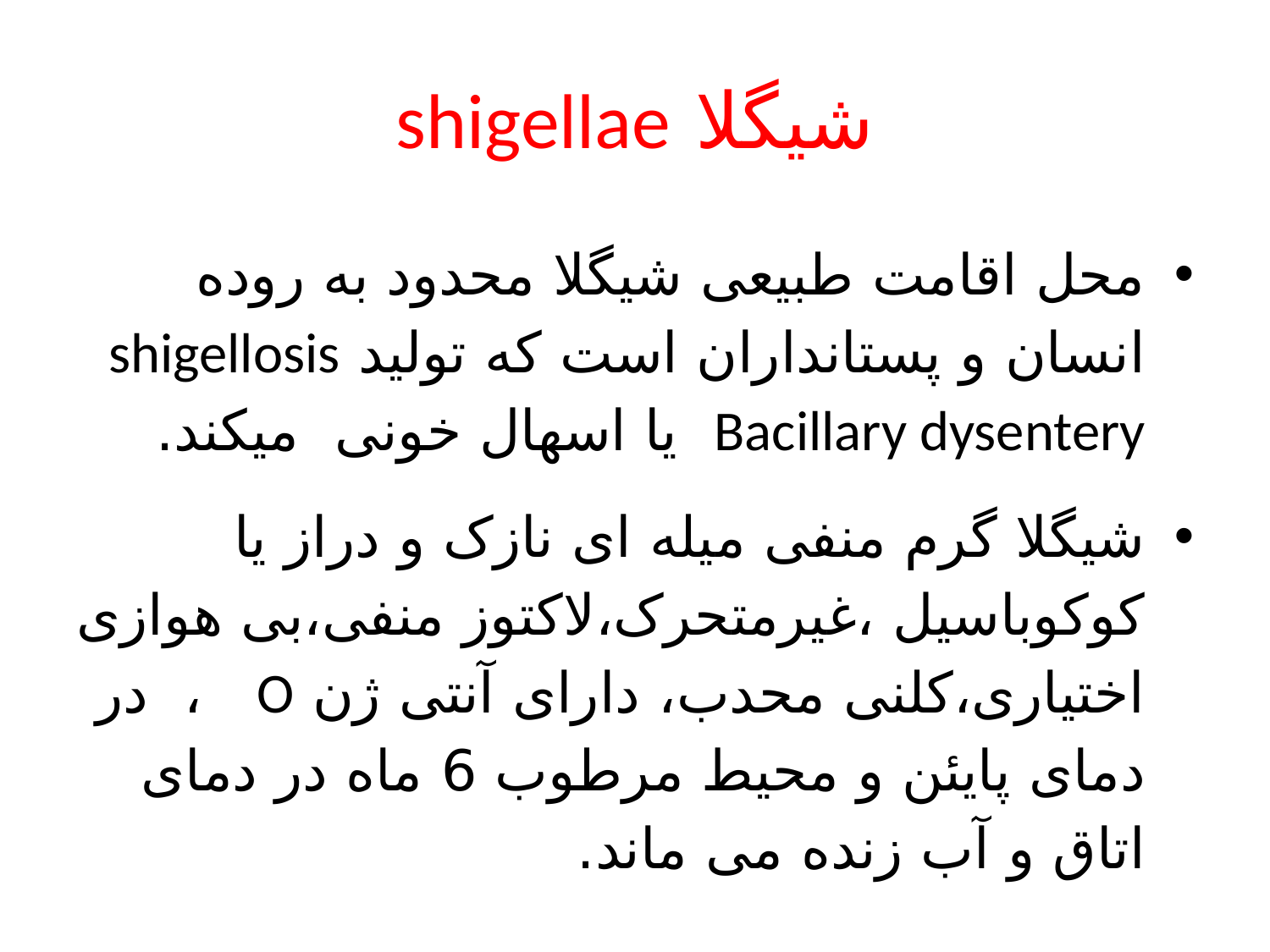

# شیگلا shigellae
محل اقامت طبیعی شیگلا محدود به روده انسان و پستانداران است که تولید shigellosis Bacillary dysentery  یا اسهال خونی  میکند.
شیگلا گرم منفی میله ای نازک و دراز یا کوکوباسیل ،غیرمتحرک،لاکتوز منفی،بی هوازی اختیاری،کلنی محدب، دارای آنتی ژن O   ،  در دمای پایئن و محیط مرطوب 6 ماه در دمای اتاق و آب زنده می ماند.